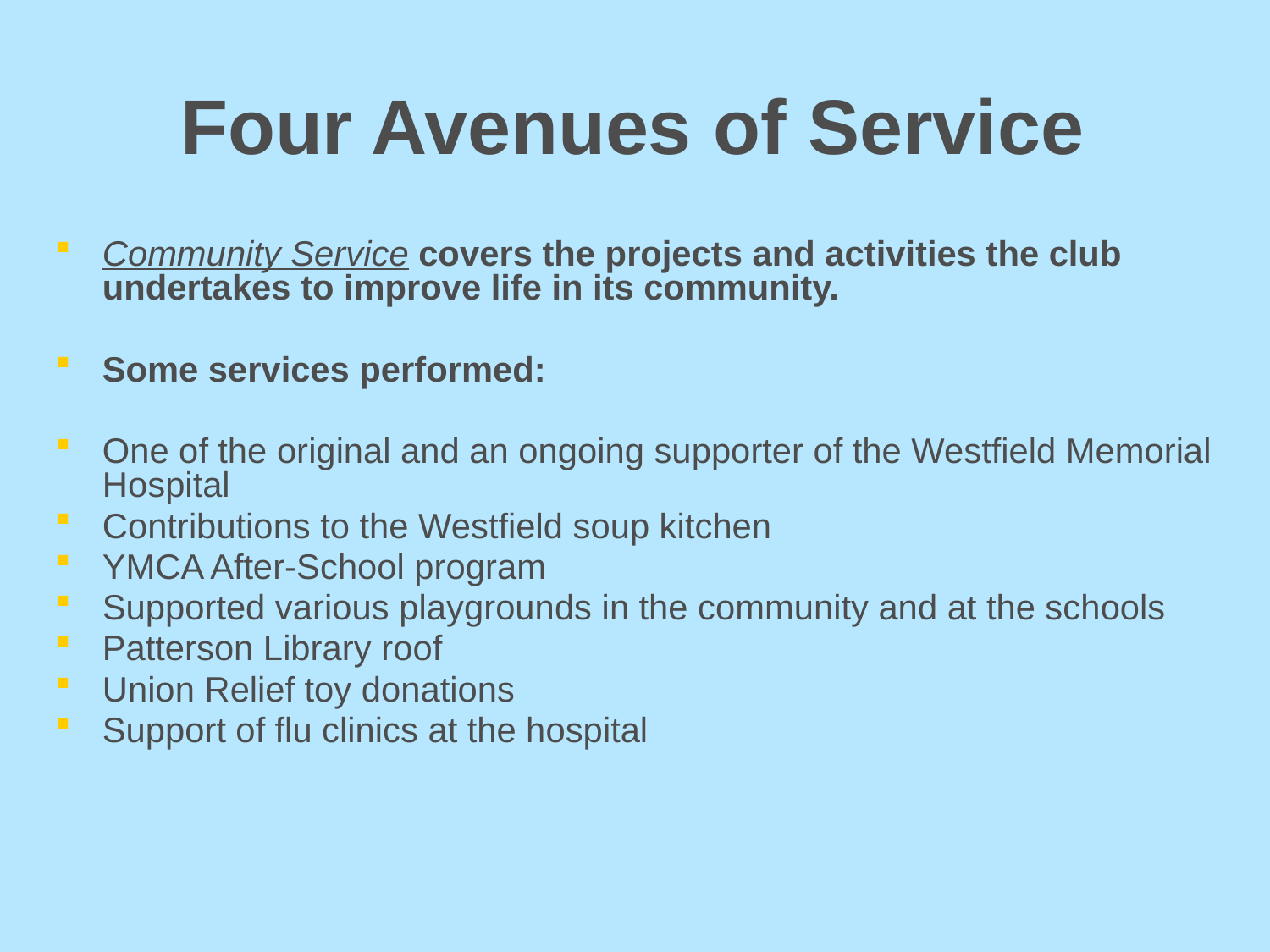

# Four Avenues of Service
Community Service covers the projects and activities the club undertakes to improve life in its community.

Some services performed:

One of the original and an ongoing supporter of the Westfield Memorial Hospital
Contributions to the Westfield soup kitchen
YMCA After-School program
Supported various playgrounds in the community and at the schools
Patterson Library roof
Union Relief toy donations
Support of flu clinics at the hospital